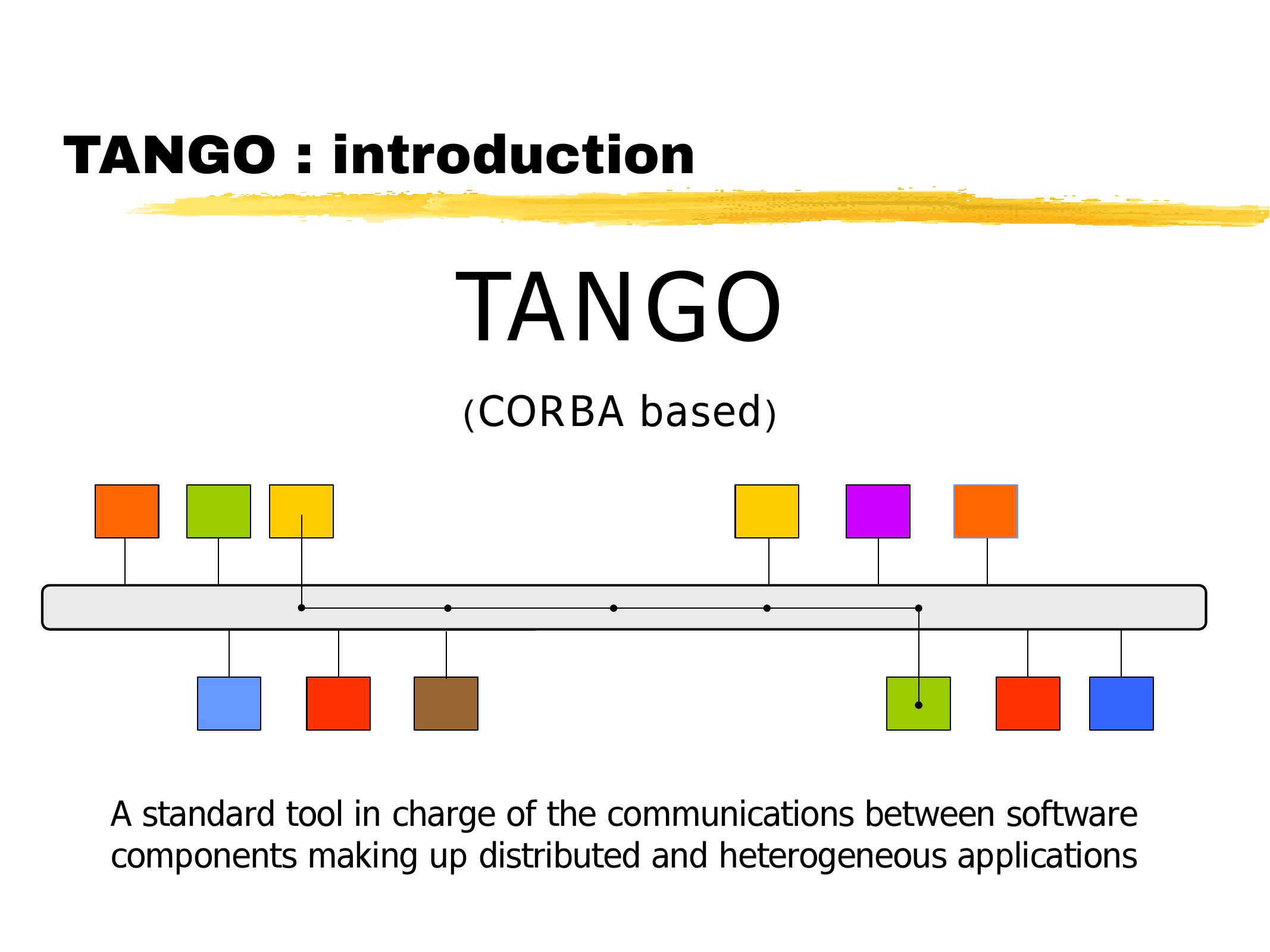

# TANGO : introduction
TANGO
(CORBA based)

A standard tool in charge of the communications between software components making up distributed and heterogeneous applications